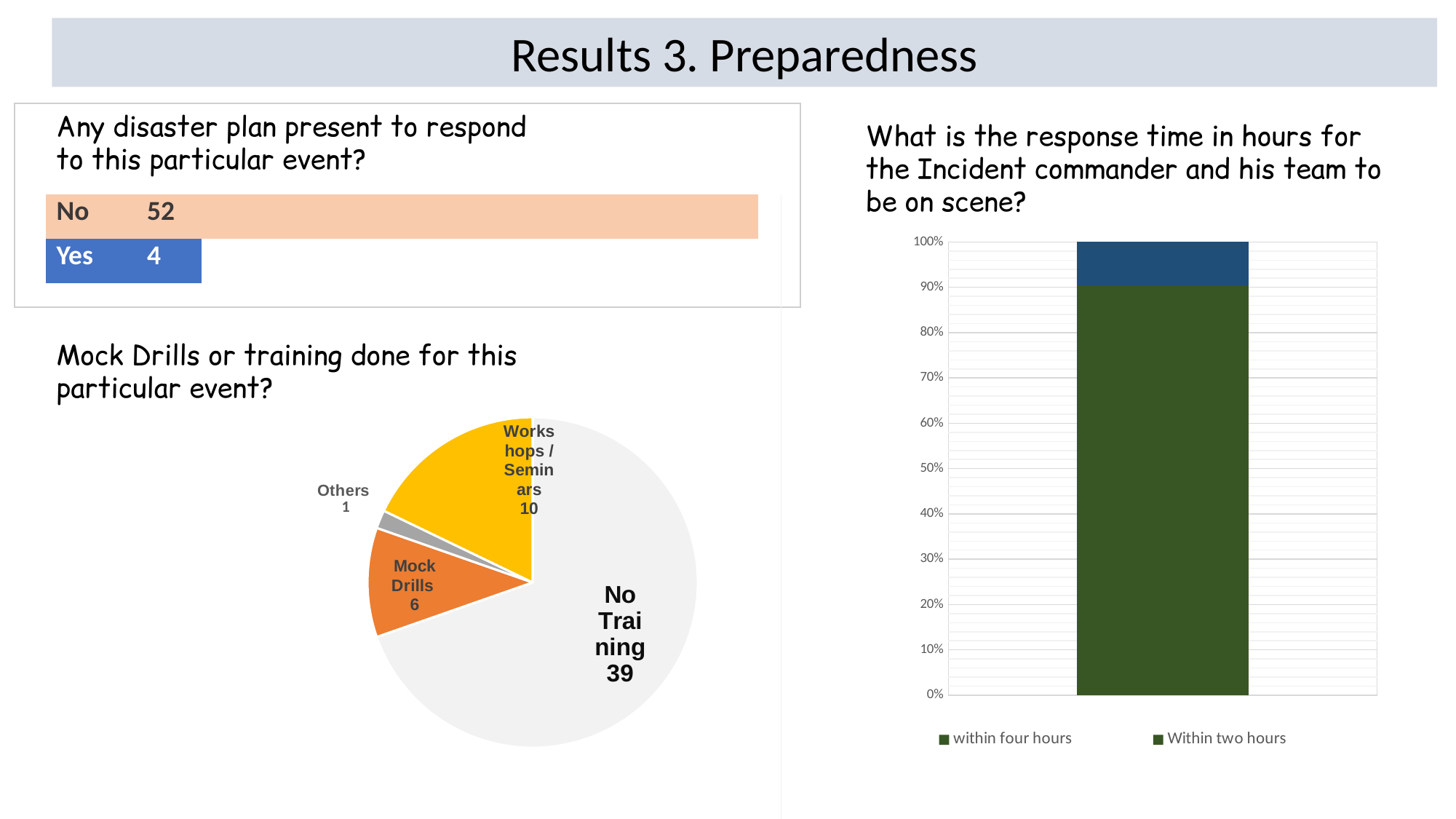

Results 3. Preparedness

Any disaster plan present to respond to this particular event?
What is the response time in hours for the Incident commander and his team to be on scene?
| No | 52 |  |
| --- | --- | --- |
| Yes | 4 |  |

### Chart

| Category | Within one hour | Within two hours | within four hours | More than four hours | Have their own Response team |
|---|---|---|---|---|---|
| frq | 35.0 | 8.0 | 4.0 | 2.0 | 3.0 |

### Chart

| Category | Freq. |
|---|---|
| No Training | 39.0 |
| Mock Drills | 6.0 |
| Others | 1.0 |
| Workshops/seminars | 10.0 |
Mock Drills or training done for this particular event?